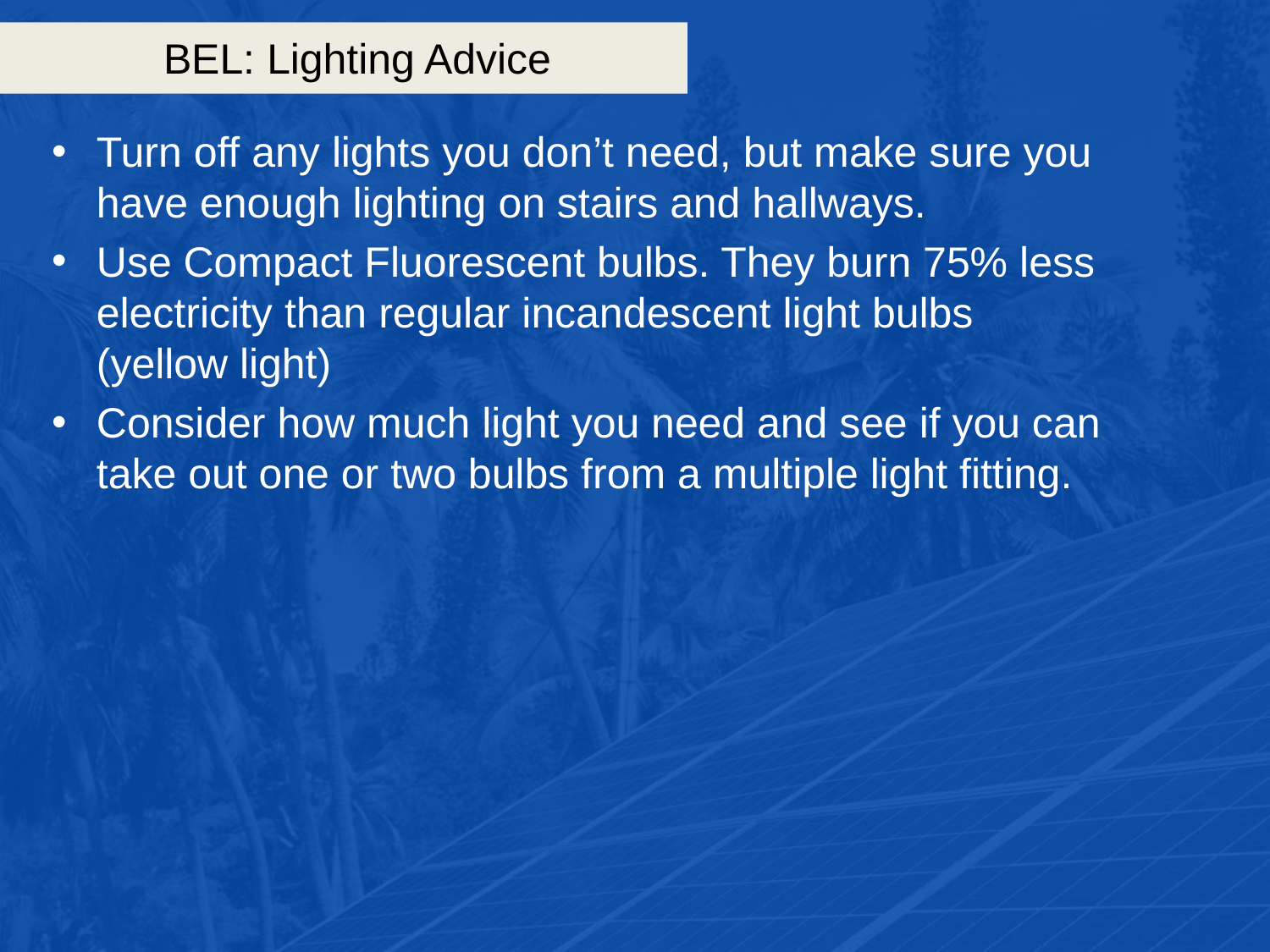

# BEL: Lighting Advice
Turn off any lights you don’t need, but make sure you have enough lighting on stairs and hallways.
Use Compact Fluorescent bulbs. They burn 75% less electricity than regular incandescent light bulbs (yellow light)
Consider how much light you need and see if you can take out one or two bulbs from a multiple light fitting.